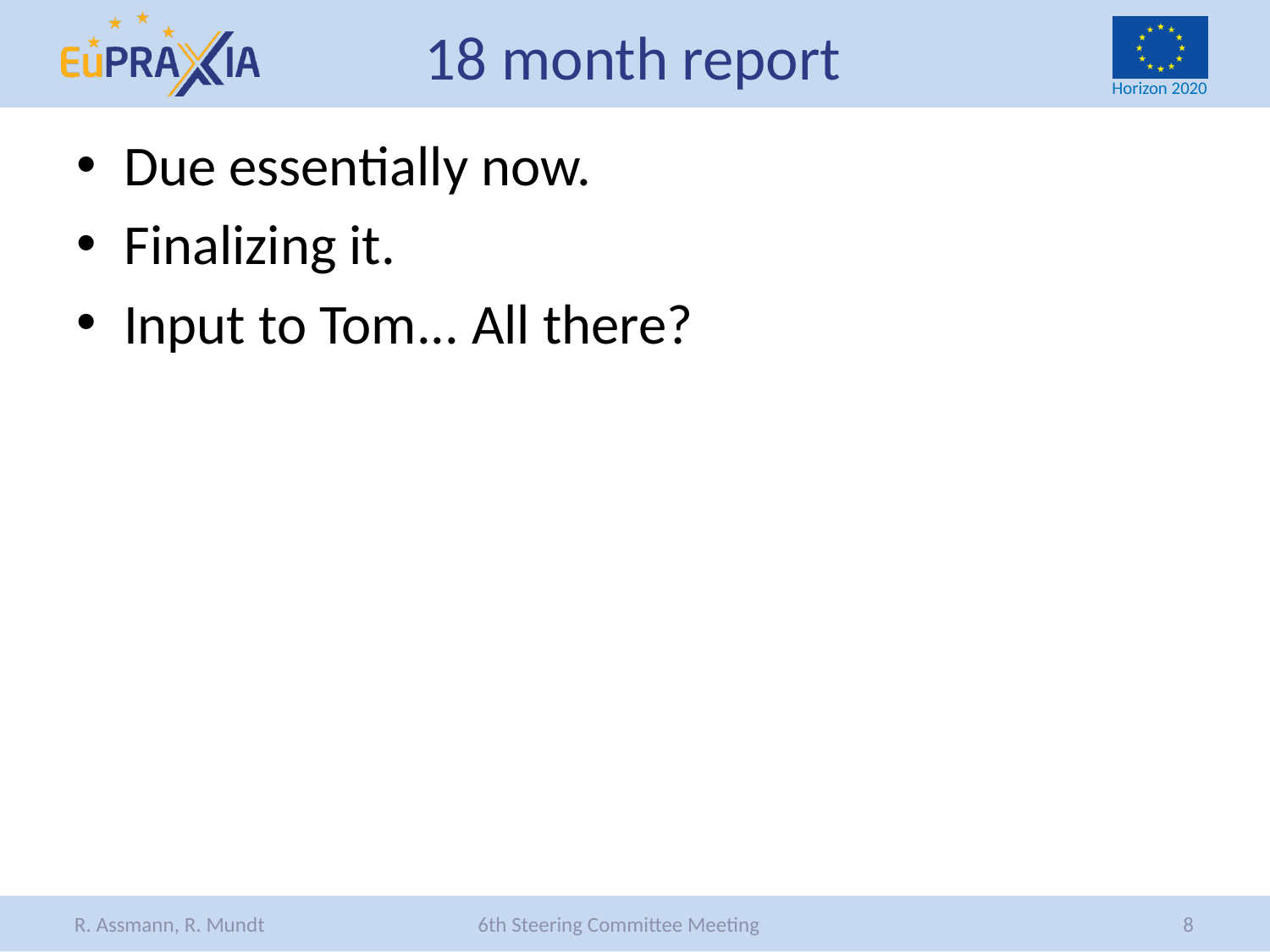

# 18 month report
Due essentially now.
Finalizing it.
Input to Tom... All there?
8
R. Assmann, R. Mundt                                            6th Steering Committee Meeting